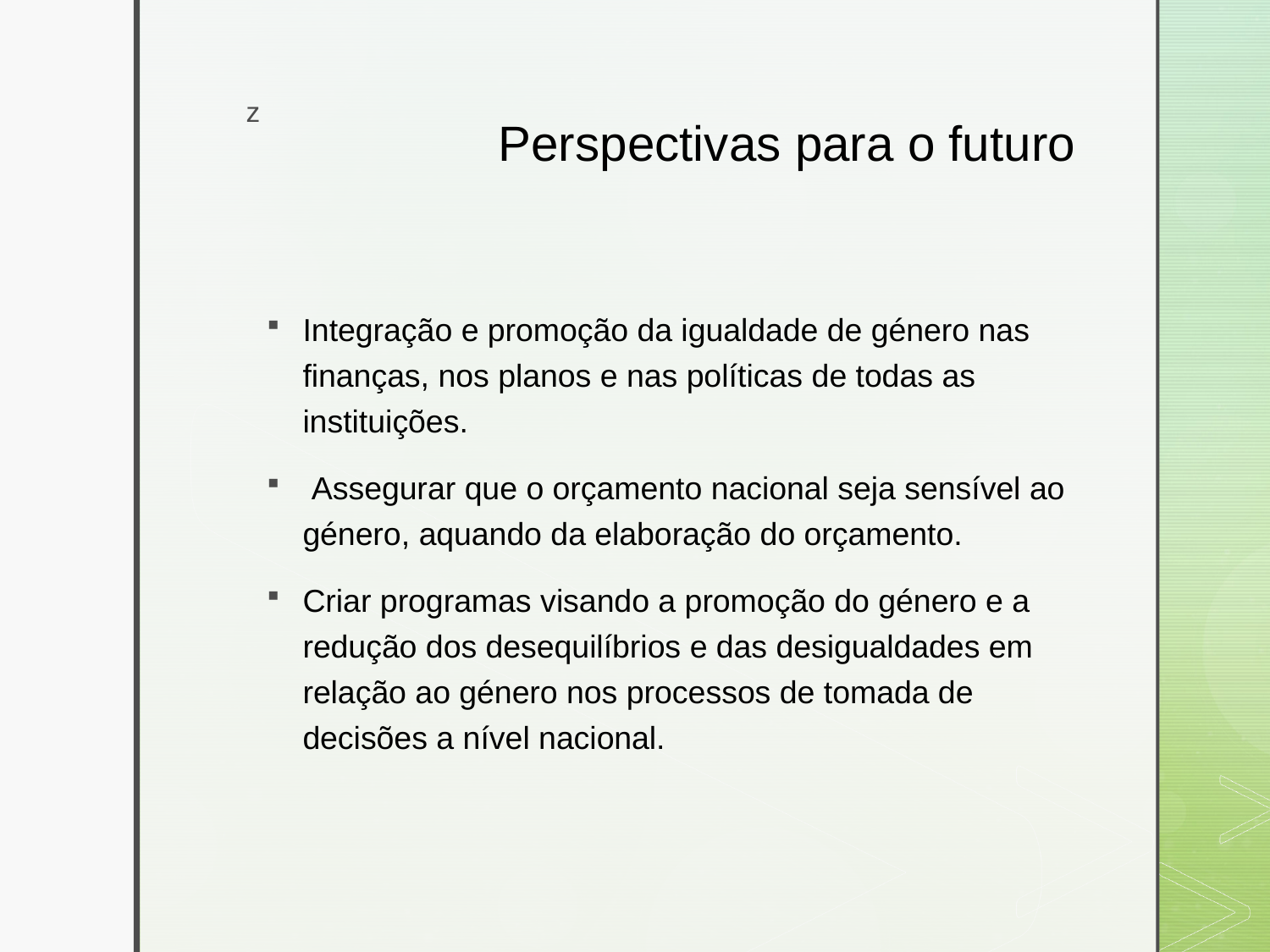

# Perspectivas para o futuro
Integração e promoção da igualdade de género nas finanças, nos planos e nas políticas de todas as instituições.
 Assegurar que o orçamento nacional seja sensível ao género, aquando da elaboração do orçamento.
Criar programas visando a promoção do género e a redução dos desequilíbrios e das desigualdades em relação ao género nos processos de tomada de decisões a nível nacional.